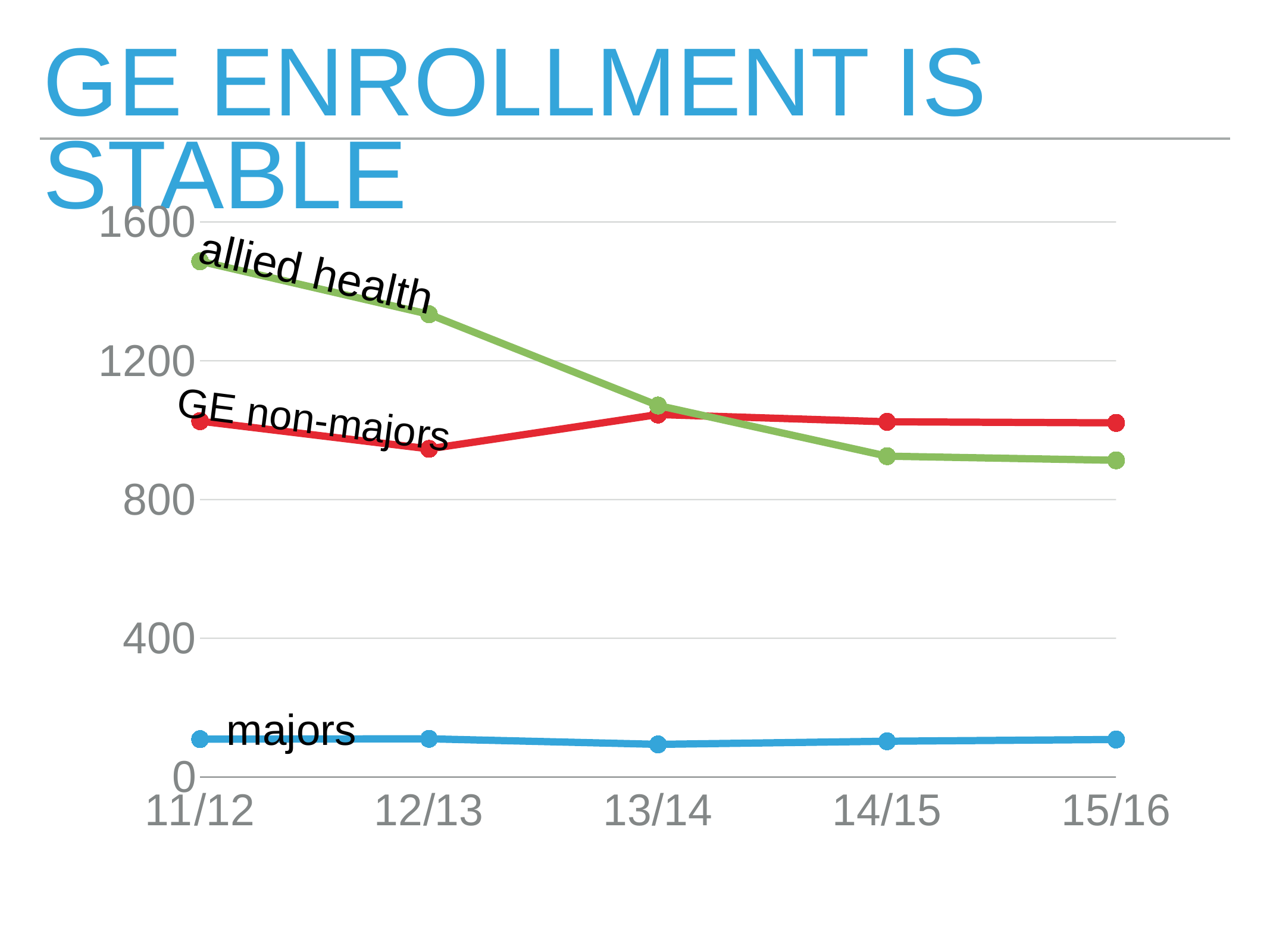

GE Enrollment is stable

### Chart

| Category | GE | majors | allied health |
|---|---|---|---|
| 11/12 | 1026.0 | 109.0 | 1487.0 |
| 12/13 | 946.0 | 110.0 | 1334.0 |
| 13/14 | 1045.0 | 94.0 | 1071.0 |
| 14/15 | 1024.0 | 103.0 | 925.0 |
| 15/16 | 1021.0 | 108.0 | 913.0 |
allied health
GE non-majors
majors